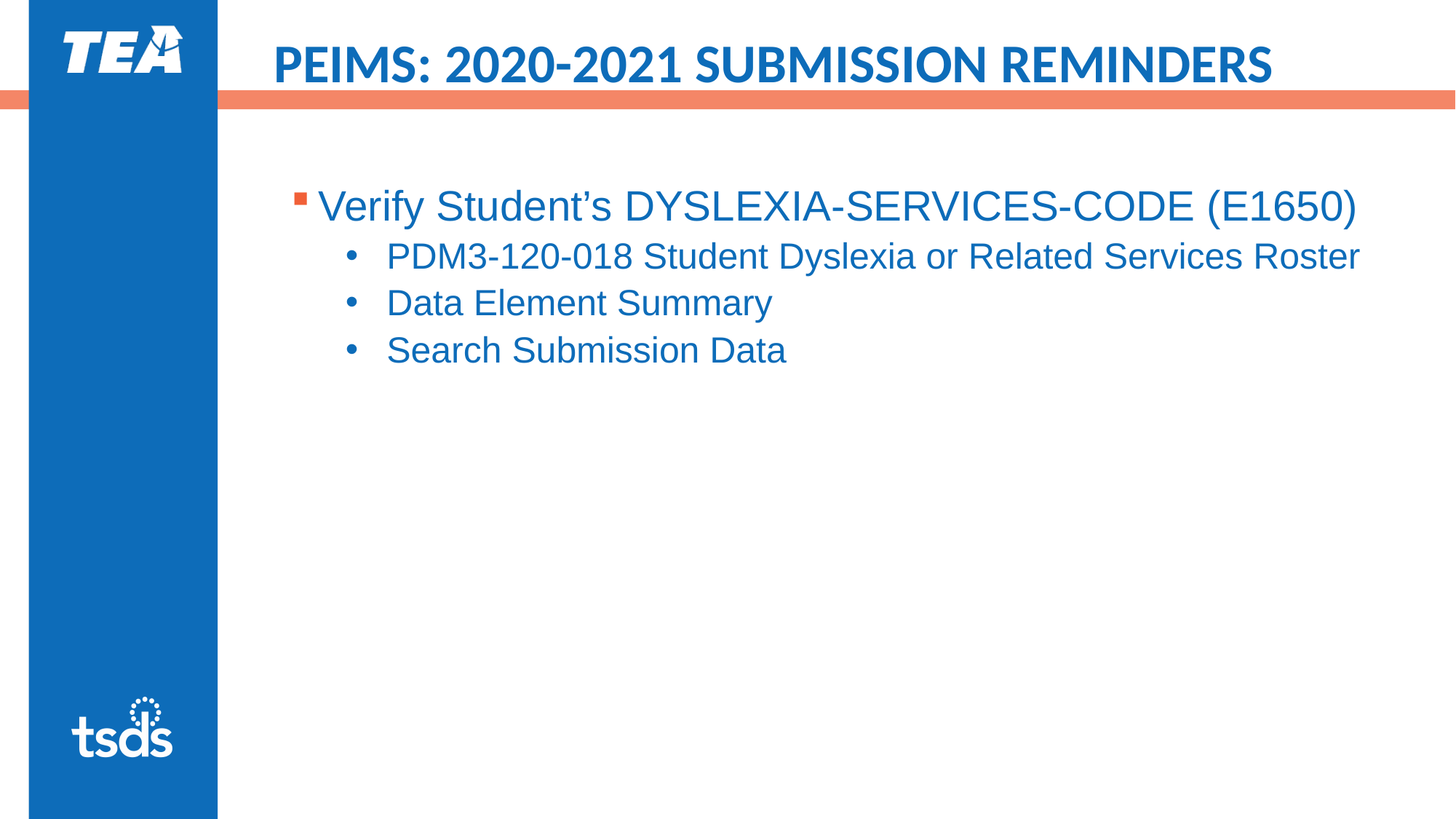

# PEIMS: 2020-2021 SUBMISSION REMINDERS
Verify Student’s DYSLEXIA-SERVICES-CODE (E1650)
PDM3-120-018 Student Dyslexia or Related Services Roster
Data Element Summary
Search Submission Data